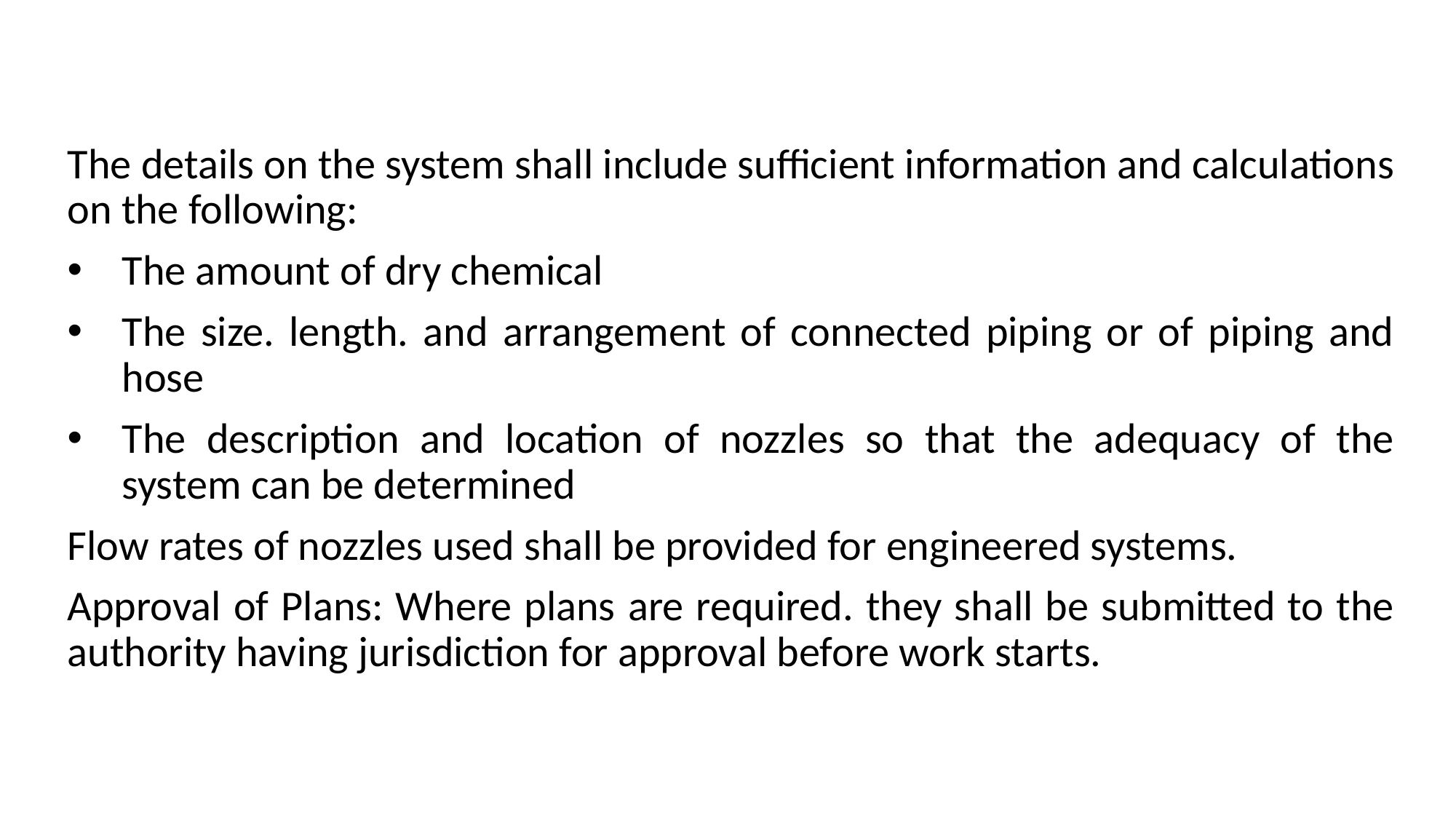

The details on the system shall include sufficient information and calculations on the following:
The amount of dry chemical
The size. length. and arrangement of connected piping or of piping and hose
The description and location of nozzles so that the adequacy of the system can be determined
Flow rates of nozzles used shall be provided for engineered systems.
Approval of Plans: Where plans are required. they shall be submitted to the authority having jurisdiction for approval before work starts.